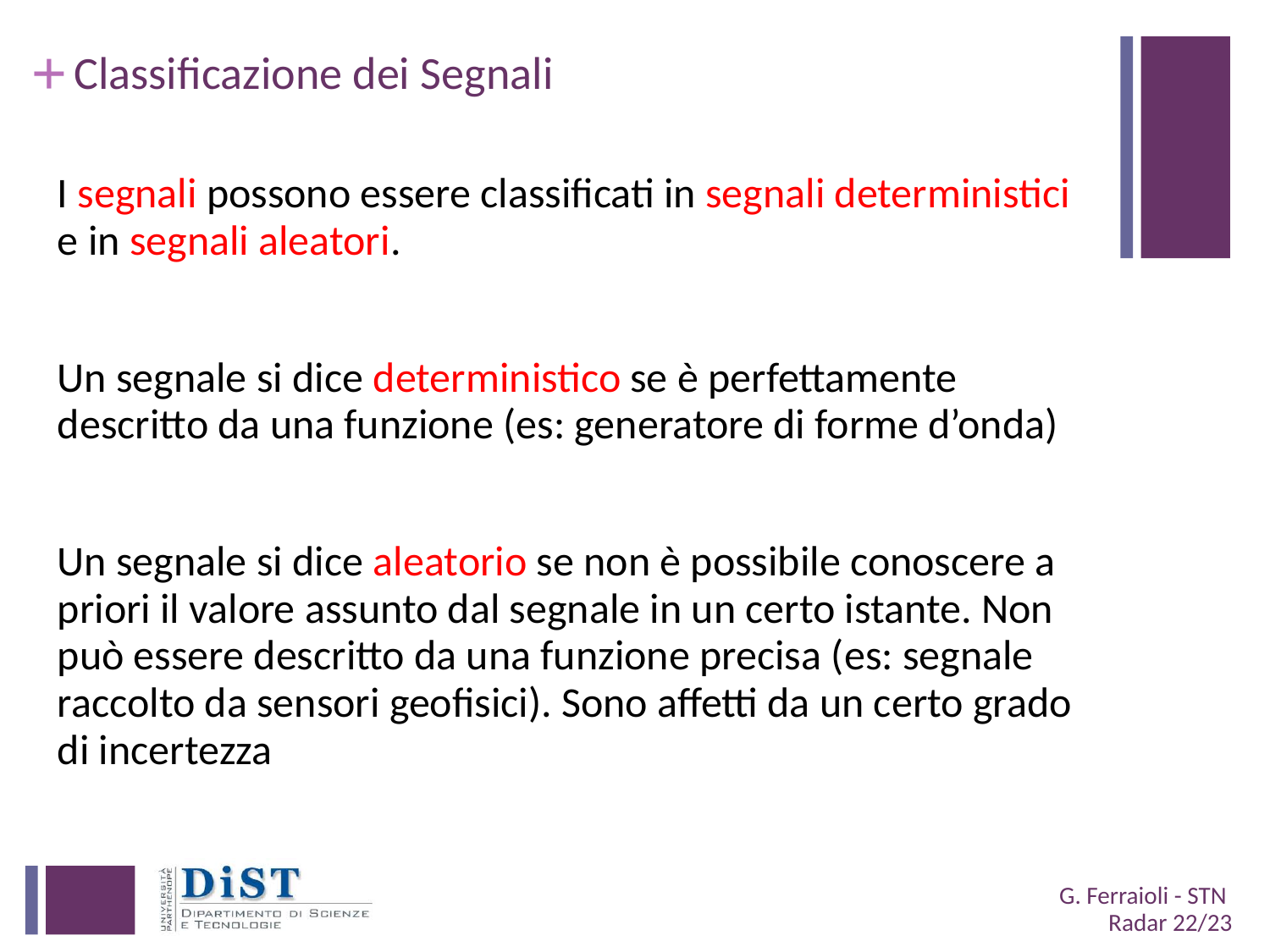

# Classificazione dei Segnali
I segnali possono essere classificati in segnali deterministici e in segnali aleatori.

Un segnale si dice deterministico se è perfettamente descritto da una funzione (es: generatore di forme d’onda)

Un segnale si dice aleatorio se non è possibile conoscere a priori il valore assunto dal segnale in un certo istante. Non può essere descritto da una funzione precisa (es: segnale raccolto da sensori geofisici). Sono affetti da un certo grado di incertezza